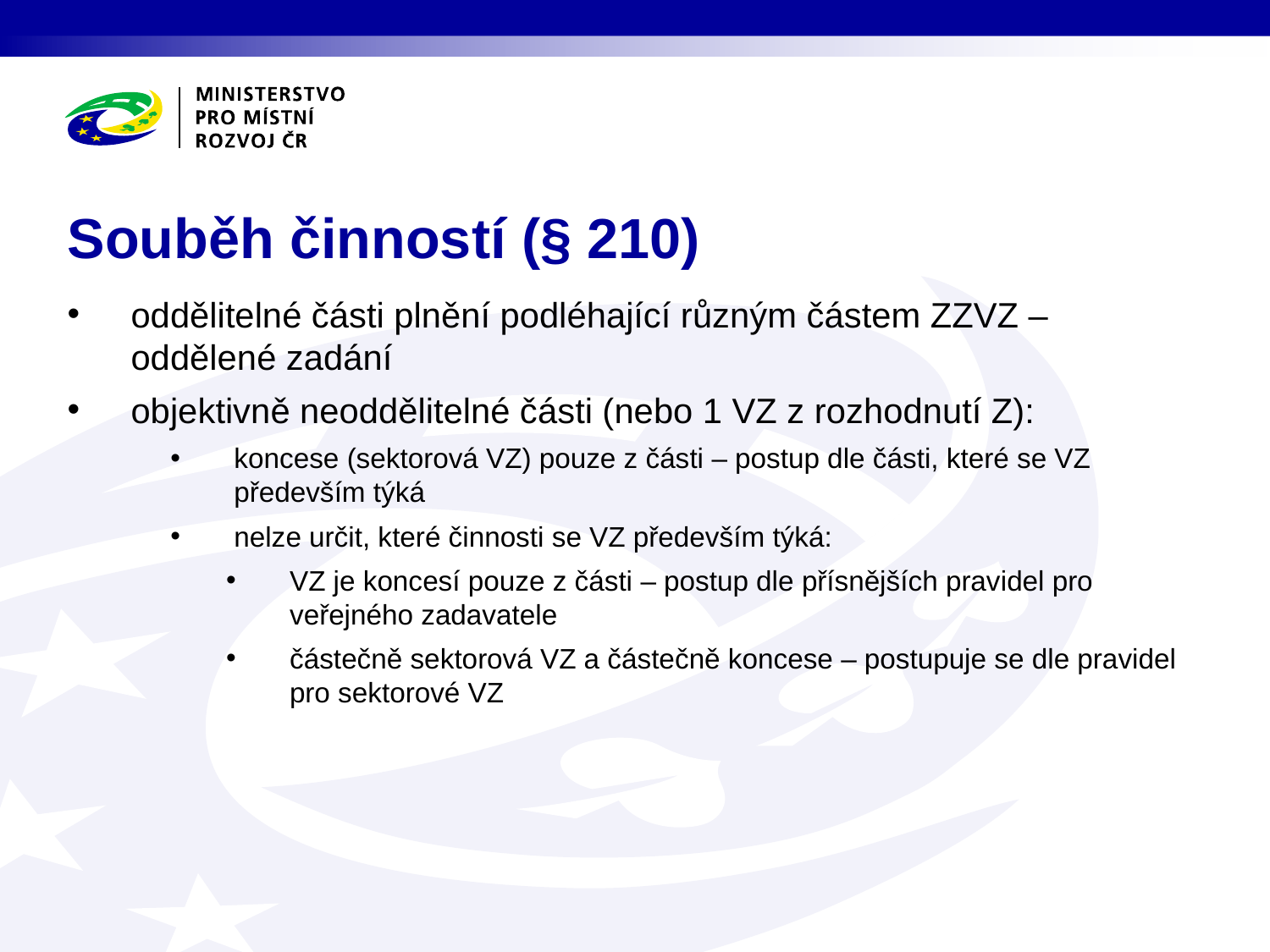

# Souběh činností (§ 210)
oddělitelné části plnění podléhající různým částem ZZVZ – oddělené zadání
objektivně neoddělitelné části (nebo 1 VZ z rozhodnutí Z):
koncese (sektorová VZ) pouze z části – postup dle části, které se VZ především týká
nelze určit, které činnosti se VZ především týká:
VZ je koncesí pouze z části – postup dle přísnějších pravidel pro veřejného zadavatele
částečně sektorová VZ a částečně koncese – postupuje se dle pravidel pro sektorové VZ